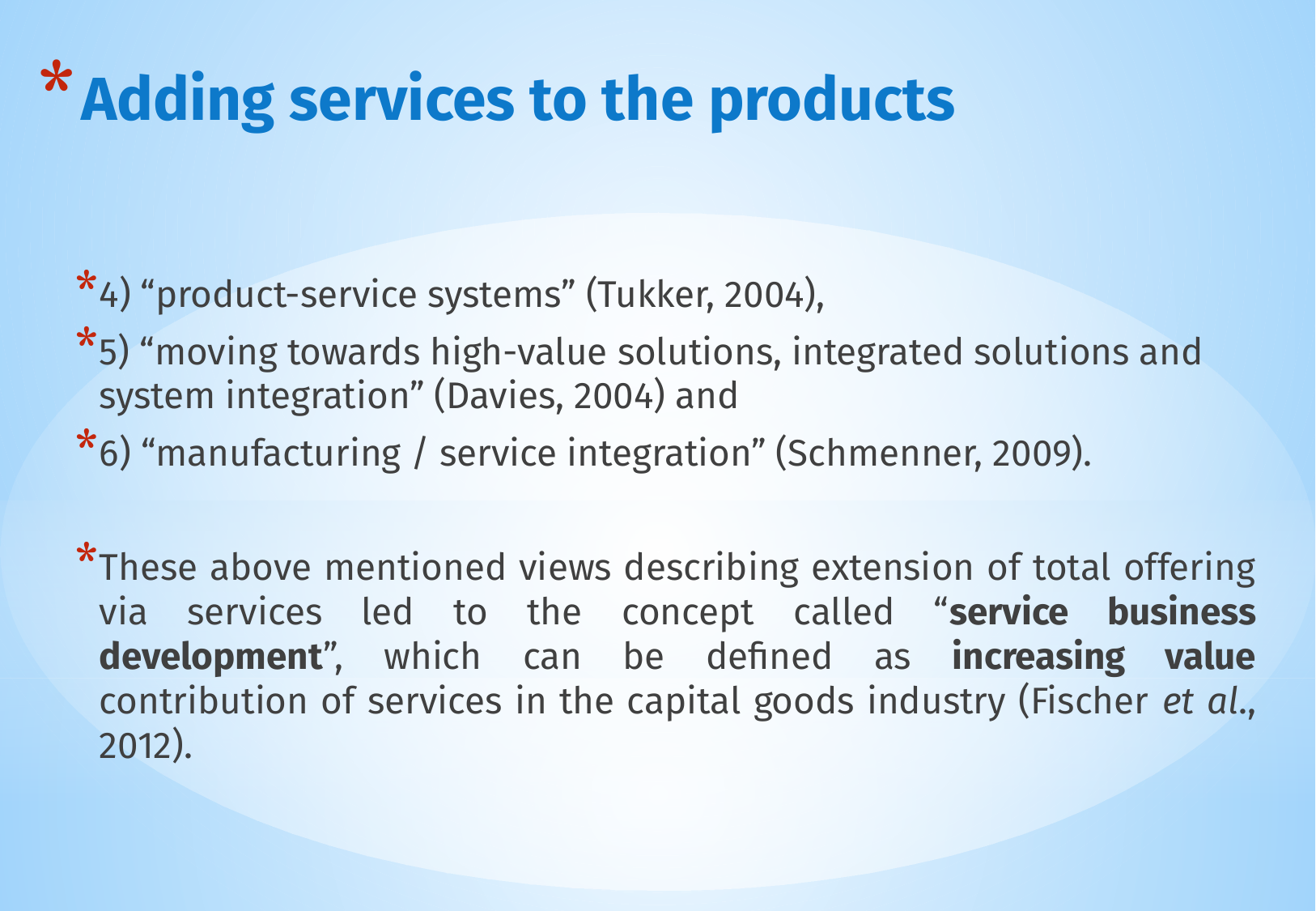

# Adding services to the products
4) “product-service systems” (Tukker, 2004),
5) “moving towards high-value solutions, integrated solutions and system integration” (Davies, 2004) and
6) “manufacturing / service integration” (Schmenner, 2009).

These above mentioned views describing extension of total offering via services led to the concept called “service business development”, which can be defined as increasing value contribution of services in the capital goods industry (Fischer et al., 2012).